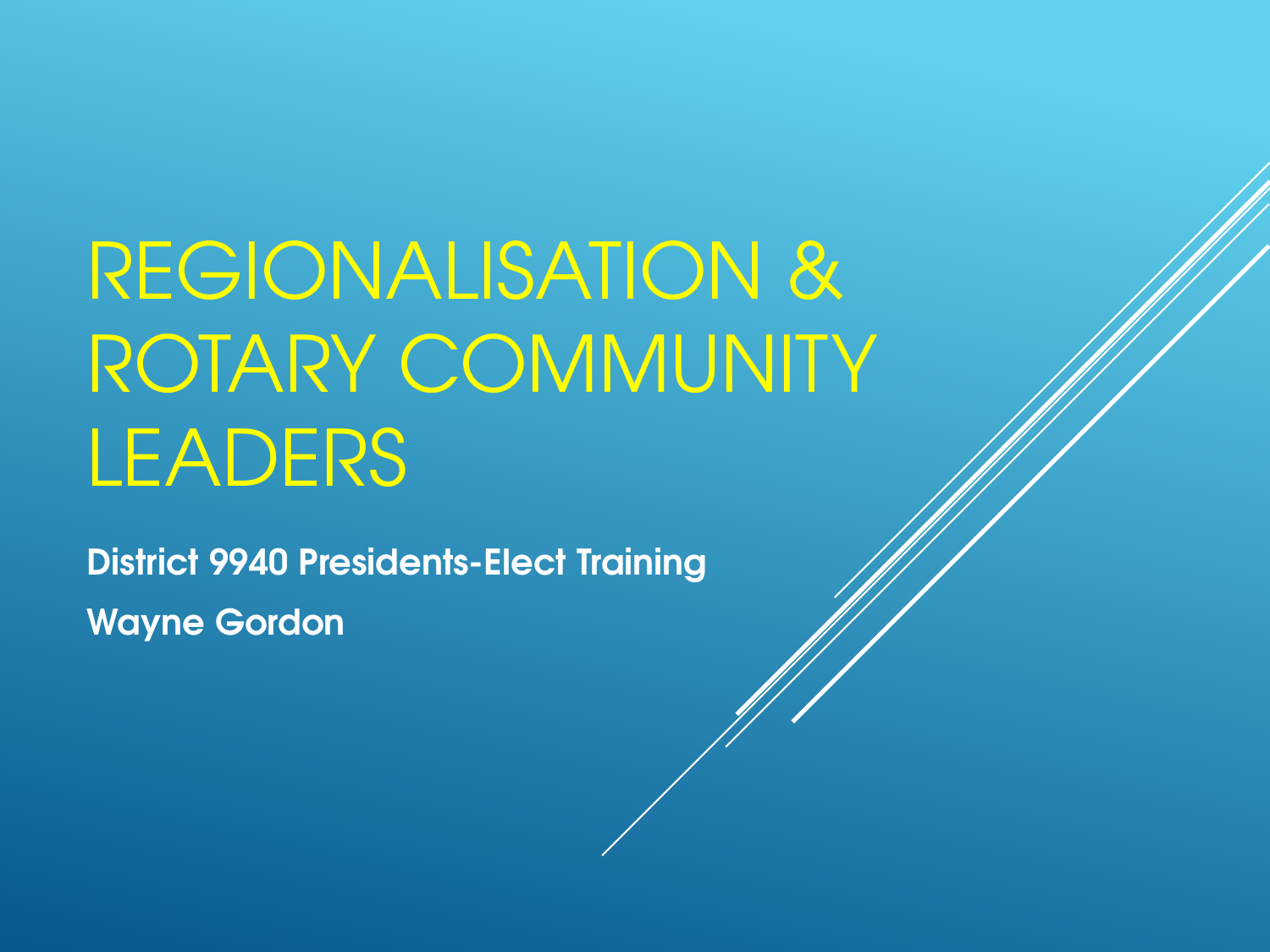

# REGIONALISATION & ROTARY COMMUNITY LEADERS
District 9940 Presidents-Elect Training
Wayne Gordon